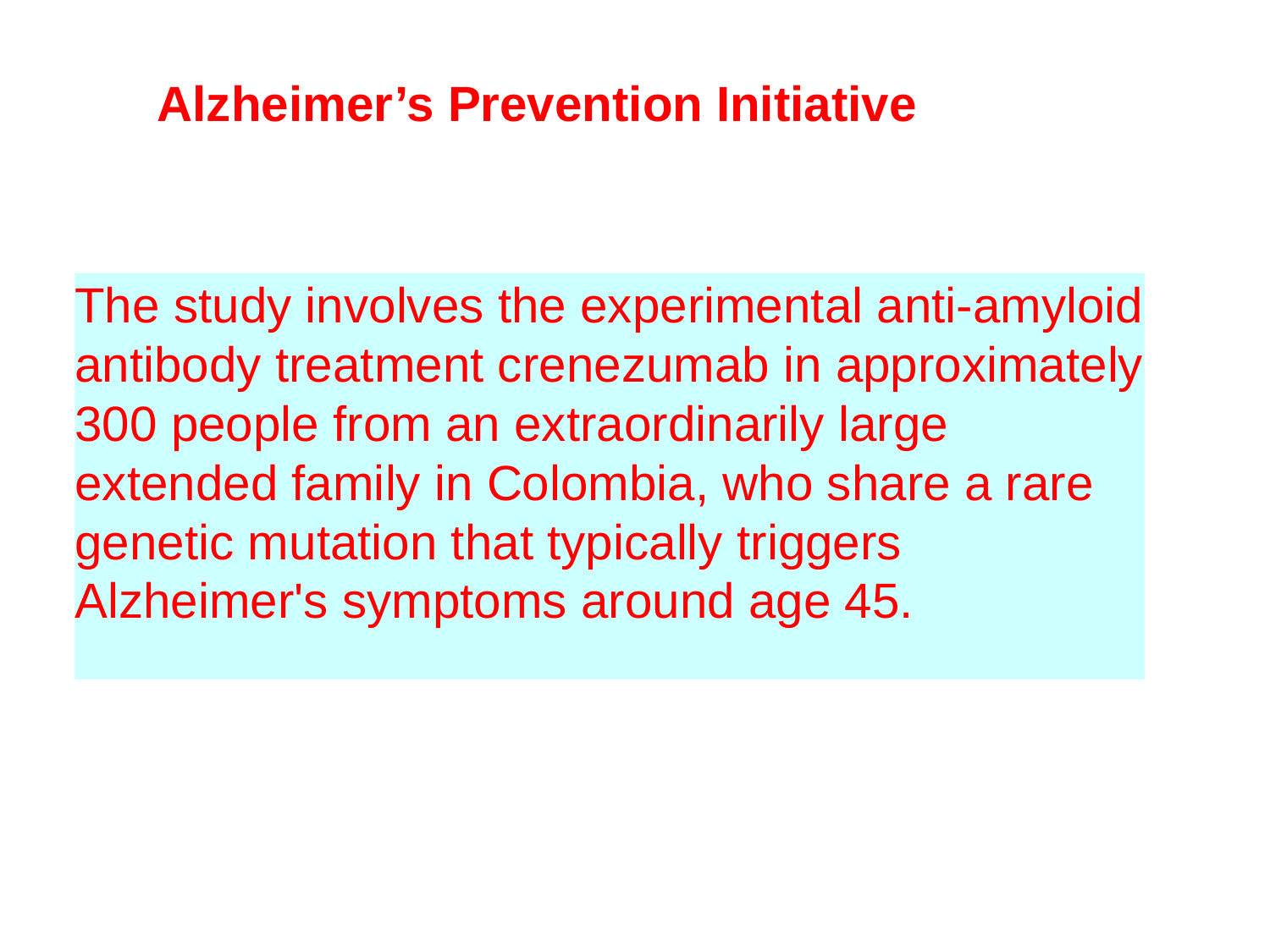

Alzheimer’s Prevention Initiative
The study involves the experimental anti-amyloid antibody treatment crenezumab in approximately 300 people from an extraordinarily large extended family in Colombia, who share a rare genetic mutation that typically triggers Alzheimer's symptoms around age 45.